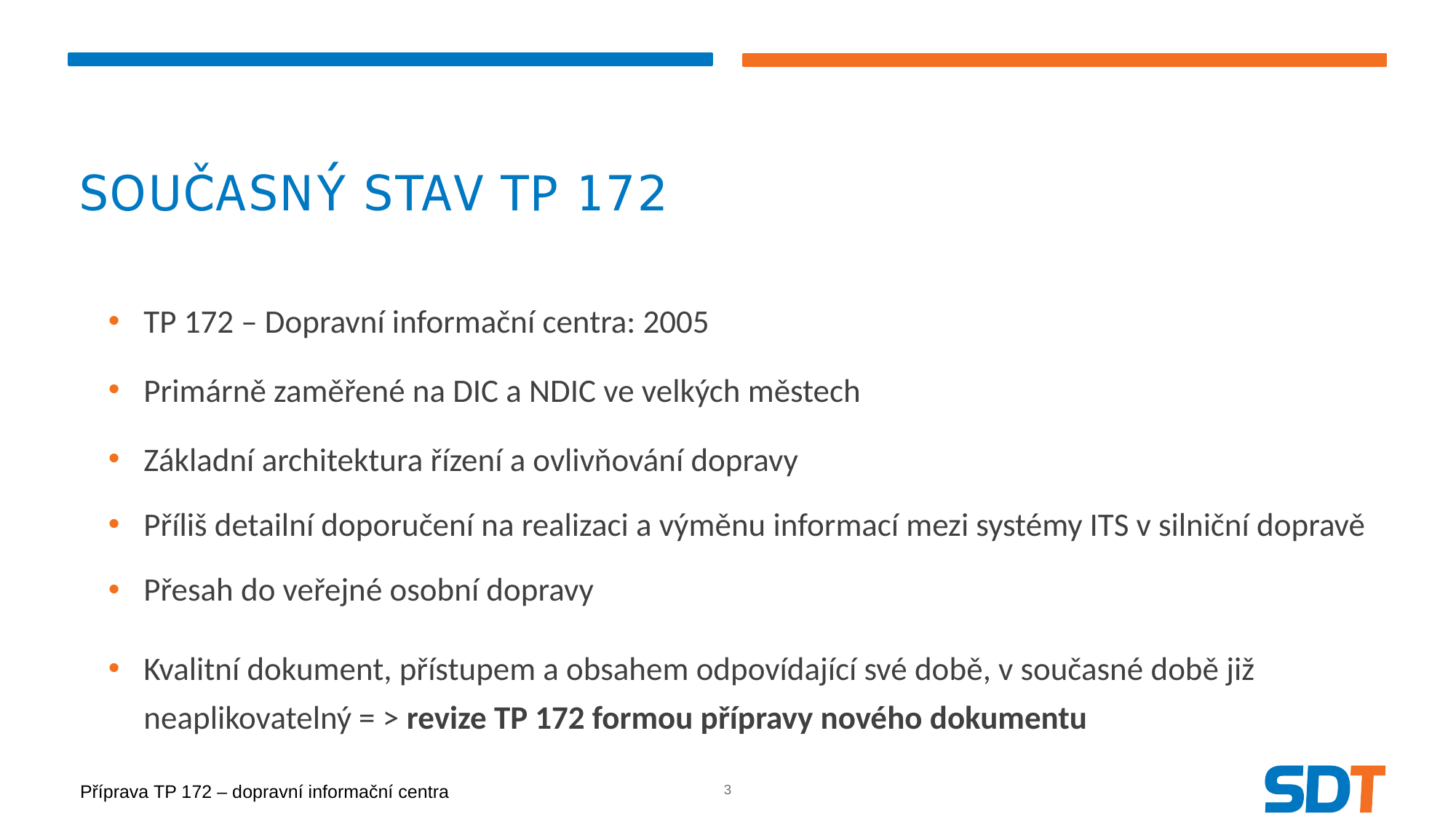

# Současný stav TP 172
TP 172 – Dopravní informační centra: 2005
Primárně zaměřené na DIC a NDIC ve velkých městech
Základní architektura řízení a ovlivňování dopravy
Příliš detailní doporučení na realizaci a výměnu informací mezi systémy ITS v silniční dopravě
Přesah do veřejné osobní dopravy
Kvalitní dokument, přístupem a obsahem odpovídající své době, v současné době již neaplikovatelný = > revize TP 172 formou přípravy nového dokumentu

3